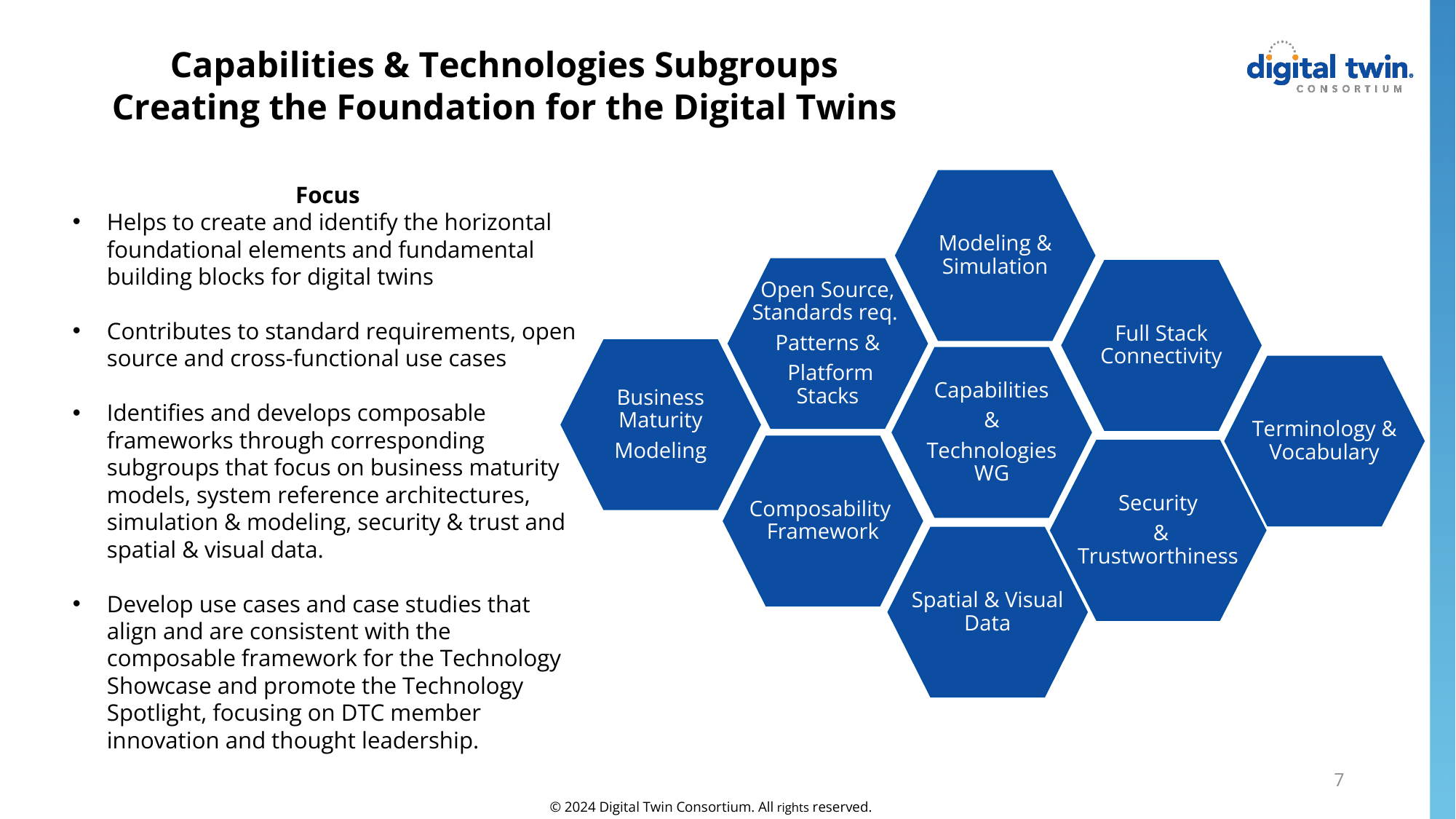

Capabilities & Technologies Subgroups
Creating the Foundation for the Digital Twins

Modeling & Simulation
Open Source, Standards req.
 Patterns &
 Platform Stacks
Full Stack Connectivity
Capabilities
 &
Technologies WG
Terminology & Vocabulary
Composability Framework
Security
 & Trustworthiness
Spatial & Visual Data
Focus
Helps to create and identify the horizontal foundational elements and fundamental building blocks for digital twins

Contributes to standard requirements, open source and cross-functional use cases

Identifies and develops composable frameworks through corresponding subgroups that focus on business maturity models, system reference architectures, simulation & modeling, security & trust and spatial & visual data.

Develop use cases and case studies that align and are consistent with the composable framework for the Technology Showcase and promote the Technology Spotlight, focusing on DTC member innovation and thought leadership.
Business Maturity
Modeling
7
© 2024 Digital Twin Consortium. All rights reserved. ​